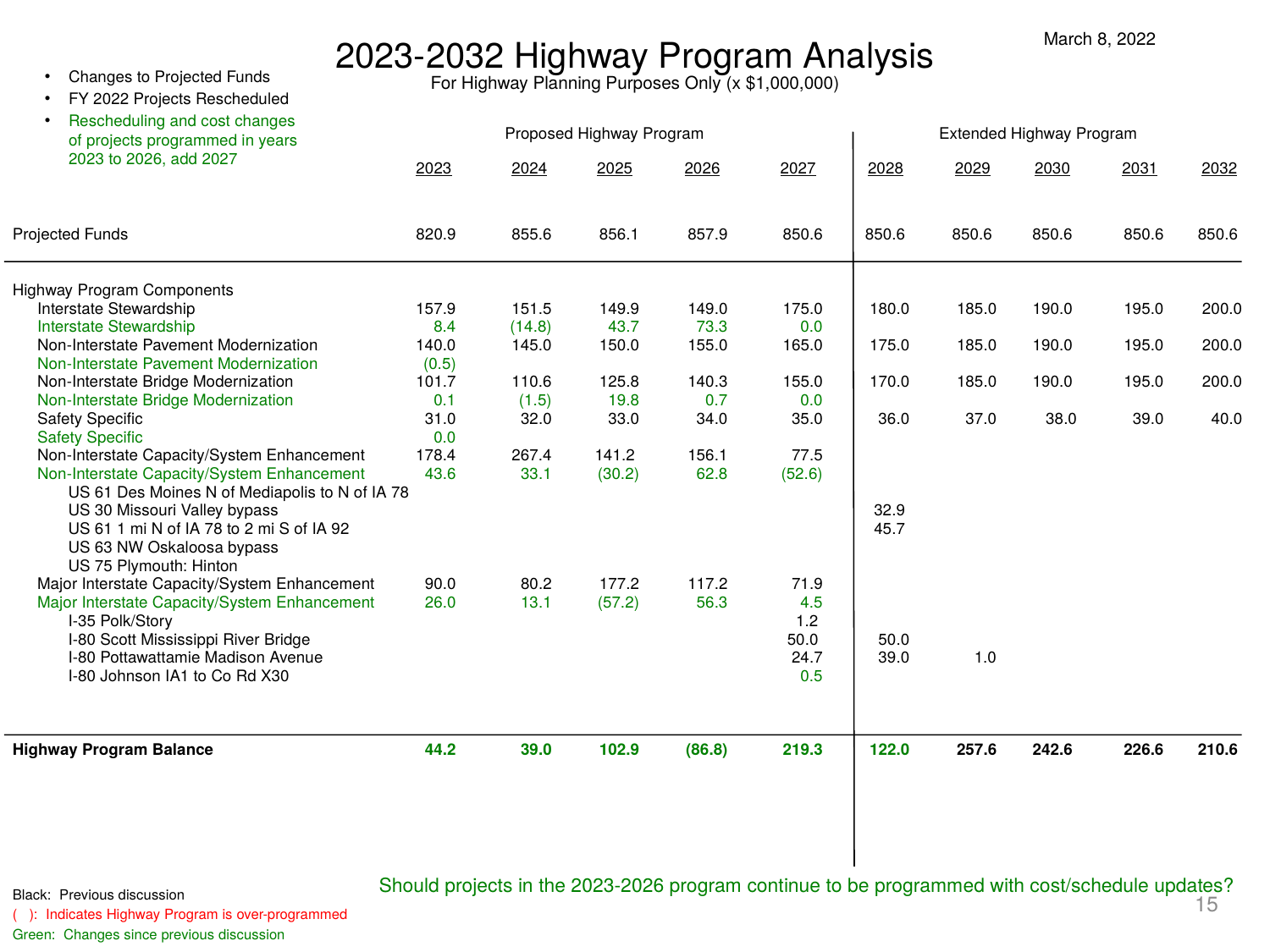

2023-2032 Highway Program Analysis
For Highway Planning Purposes Only (x $1,000,000)

March 8, 2022
Changes to Projected Funds
FY 2022 Projects Rescheduled
Rescheduling and cost changes of projects programmed in years 2023 to 2026, add 2027
		                Proposed Highway Program		        	        Extended Highway Program

	2023	2024	2025	2026	2027	2028	2029	2030	2031	2032

Projected Funds	820.9	855.6	856.1	857.9	850.6	 850.6 	 850.6 	 850.6 	 850.6	850.6

Highway Program Components
	Interstate Stewardship	 157.9	151.5	149.9	149.0	175.0	180.0	185.0	190.0 	195.0	200.0
	Interstate Stewardship	8.4	(14.8)	43.7	73.3	0.0
	Non-Interstate Pavement Modernization 	 140.0	145.0	150.0	155.0	165.0	175.0	185.0	190.0 	195.0	200.0
	Non-Interstate Pavement Modernization	(0.5)
	Non-Interstate Bridge Modernization 	101.7	110.6	125.8	140.3	155.0	170.0	185.0	190.0 	195.0	200.0
	Non-Interstate Bridge Modernization	0.1	(1.5)	19.8	0.7	0.0
	Safety Specific 	31.0	32.0	33.0	34.0	35.0	36.0	37.0	38.0	39.0	40.0
	Safety Specific	0.0
	Non-Interstate Capacity/System Enhancement	 178.4	267.4	141.2 	156.1	77.5
	Non-Interstate Capacity/System Enhancement	43.6	33.1	(30.2)	62.8	(52.6)
		US 61 Des Moines N of Mediapolis to N of IA 78
		US 30 Missouri Valley bypass 				 		32.9
		US 61 1 mi N of IA 78 to 2 mi S of IA 92				 		45.7
		US 63 NW Oskaloosa bypass
		US 75 Plymouth: Hinton
	Major Interstate Capacity/System Enhancement	 90.0	80.2	177.2	117.2	71.9
	Major Interstate Capacity/System Enhancement	26.0	13.1	(57.2)	56.3	4.5
		I-35 Polk/Story					1.2
		I-80 Scott Mississippi River Bridge				 	50.0 	50.0
		I-80 Pottawattamie Madison Avenue					24.7	39.0	1.0
		I-80 Johnson IA1 to Co Rd X30					0.5

Highway Program Balance  	 44.2	39.0	102.9	(86.8)	219.3	 122.0	257.6	242.6 	226.6	210.6

Should projects in the 2023-2026 program continue to be programmed with cost/schedule updates?
Black:  Previous discussion
(   ):  Indicates Highway Program is over-programmed
Green:  Changes since previous discussion
15